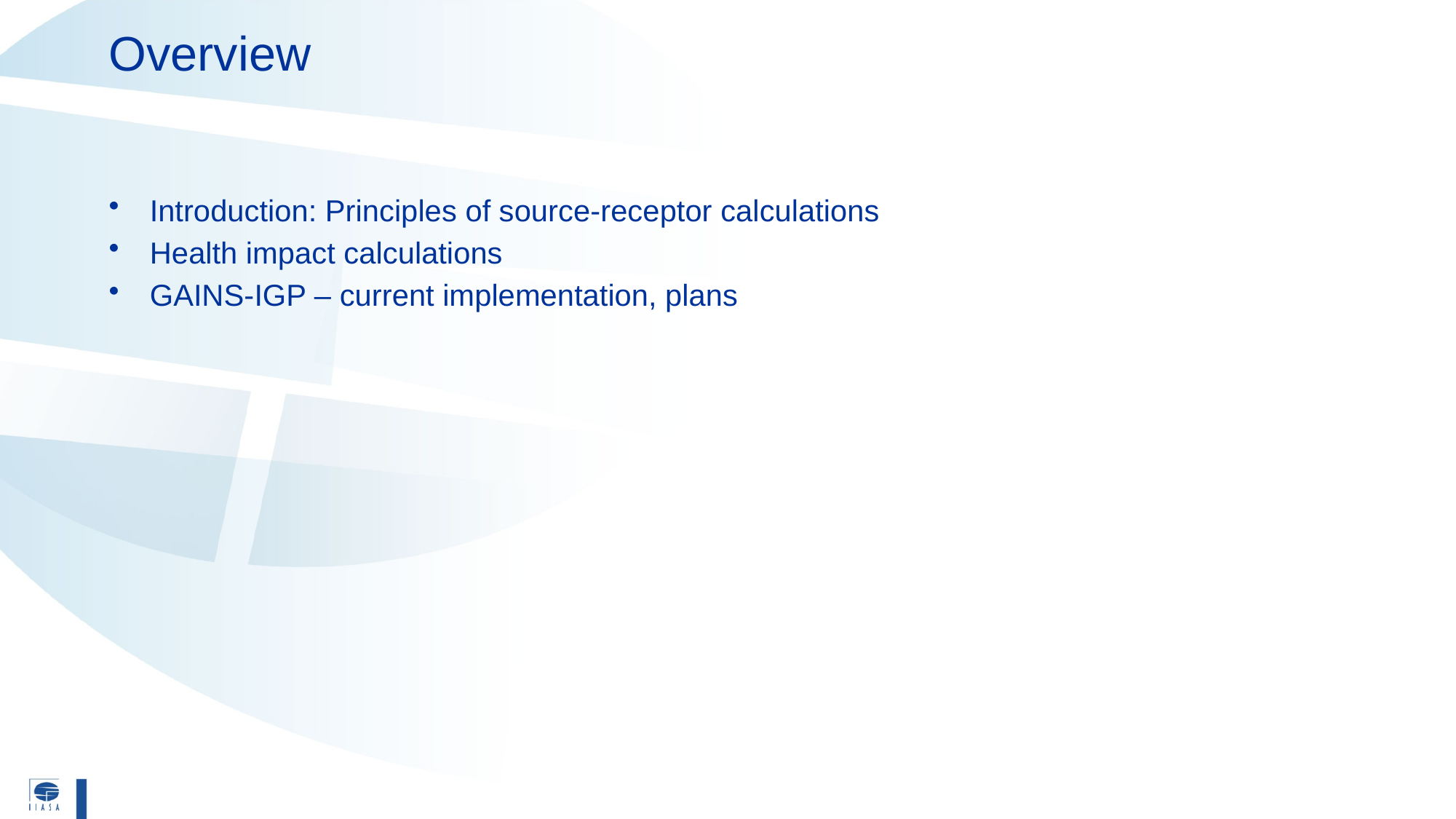

# Overview
Introduction: Principles of source-receptor calculations
Health impact calculations
GAINS-IGP – current implementation, plans